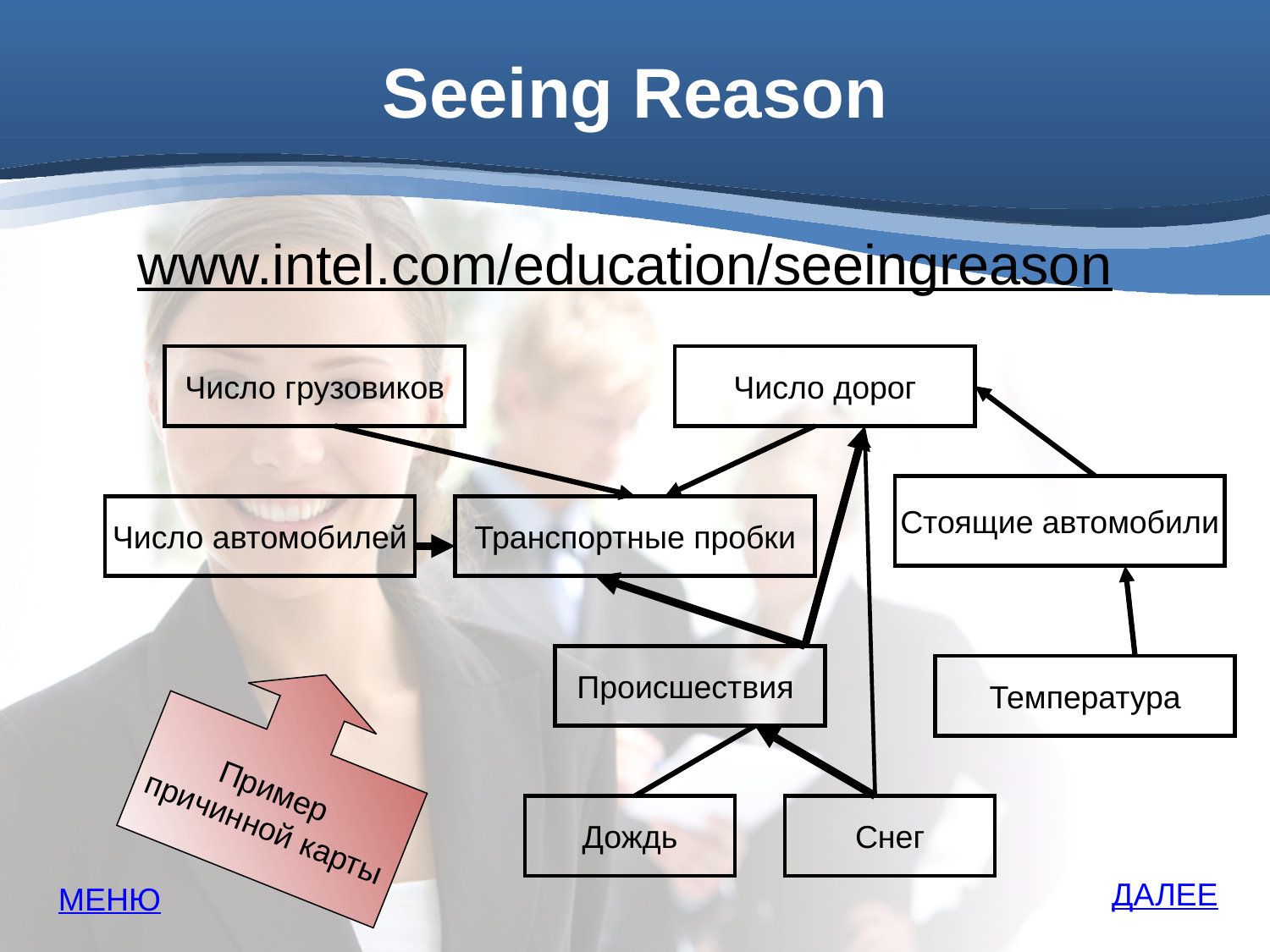

# Seeing Reason
www.intel.com/education/seeingreason
Число грузовиков
Число дорог

Стоящие автомобили
Число автомобилей
Транспортные пробки

Происшествия
Температура

Дождь
Снег
Пример
причинной карты
ДАЛЕЕ
МЕНЮ